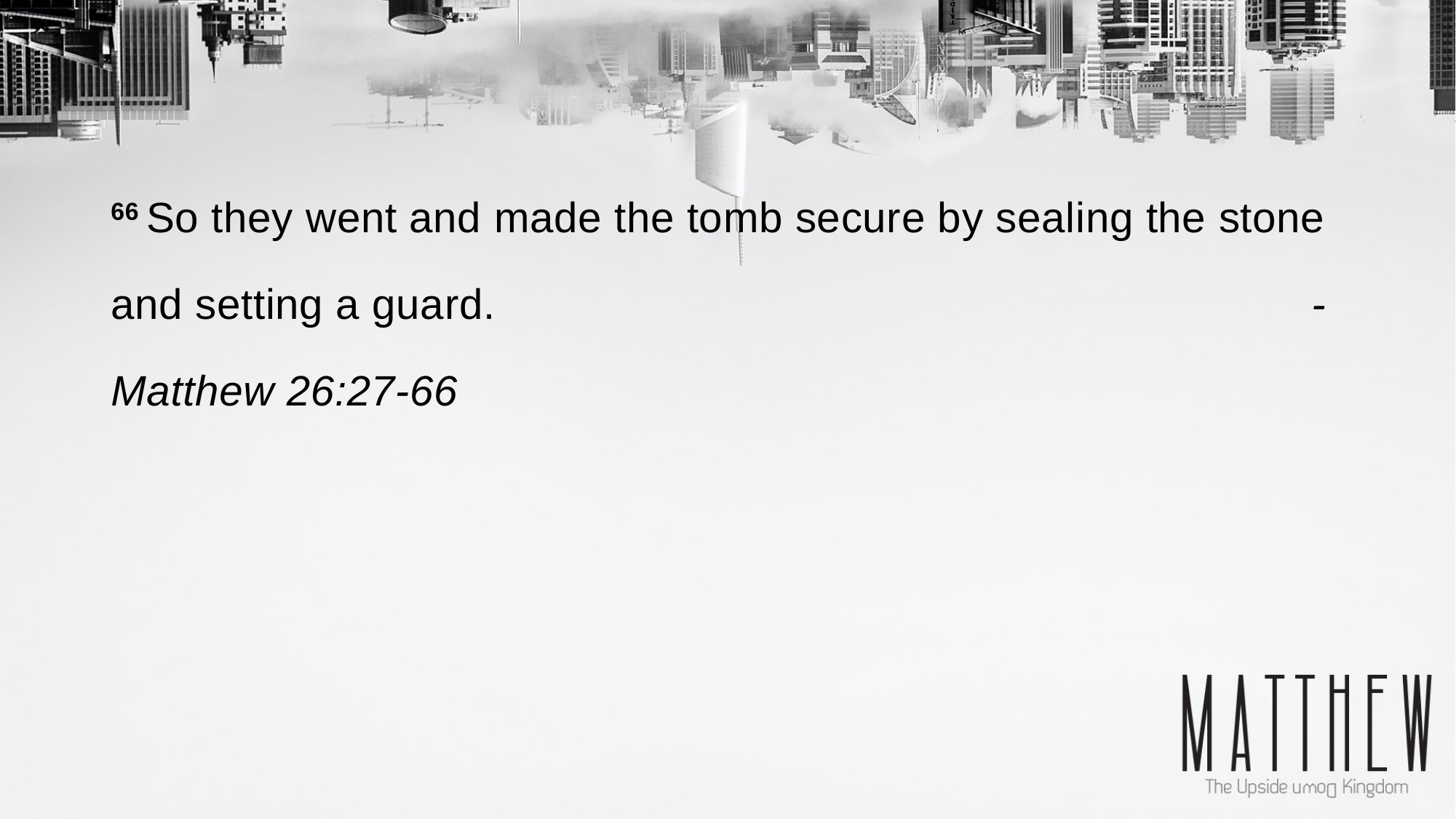

66 So they went and made the tomb secure by sealing the stone and setting a guard. 							 	- Matthew 26:27-66